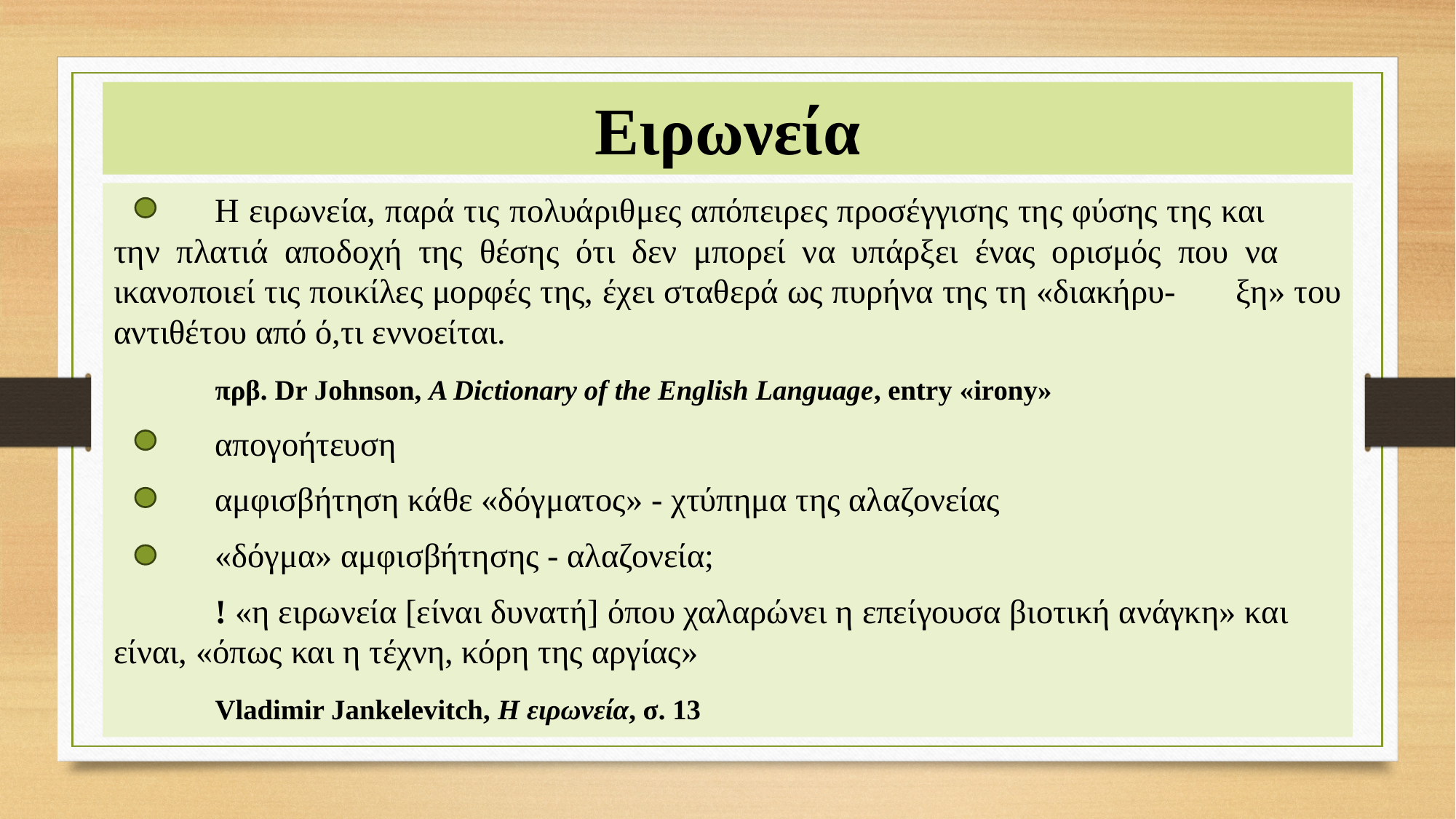

# Ειρωνεία
	Η ειρωνεία, παρά τις πολυάριθμες απόπειρες προσέγγισης της φύσης της και 	την πλατιά αποδοχή της θέσης ότι δεν μπορεί να υπάρξει ένας ορισμός που να 	ικανοποιεί τις ποικίλες μορφές της, έχει σταθερά ως πυρήνα της τη «διακήρυ-	ξη» του αντιθέτου από ό,τι εννοείται.
					πρβ. Dr Johnson, A Dictionary of the English Language, entry «irony»
	απογοήτευση
	αμφισβήτηση κάθε «δόγματος» - χτύπημα της αλαζονείας
	«δόγμα» αμφισβήτησης - αλαζονεία;
	! «η ειρωνεία [είναι δυνατή] όπου χαλαρώνει η επείγουσα βιοτική ανάγκη» και	  είναι, «όπως και η τέχνη, κόρη της αργίας»
												Vladimir Jankelevitch, Η ειρωνεία, σ. 13